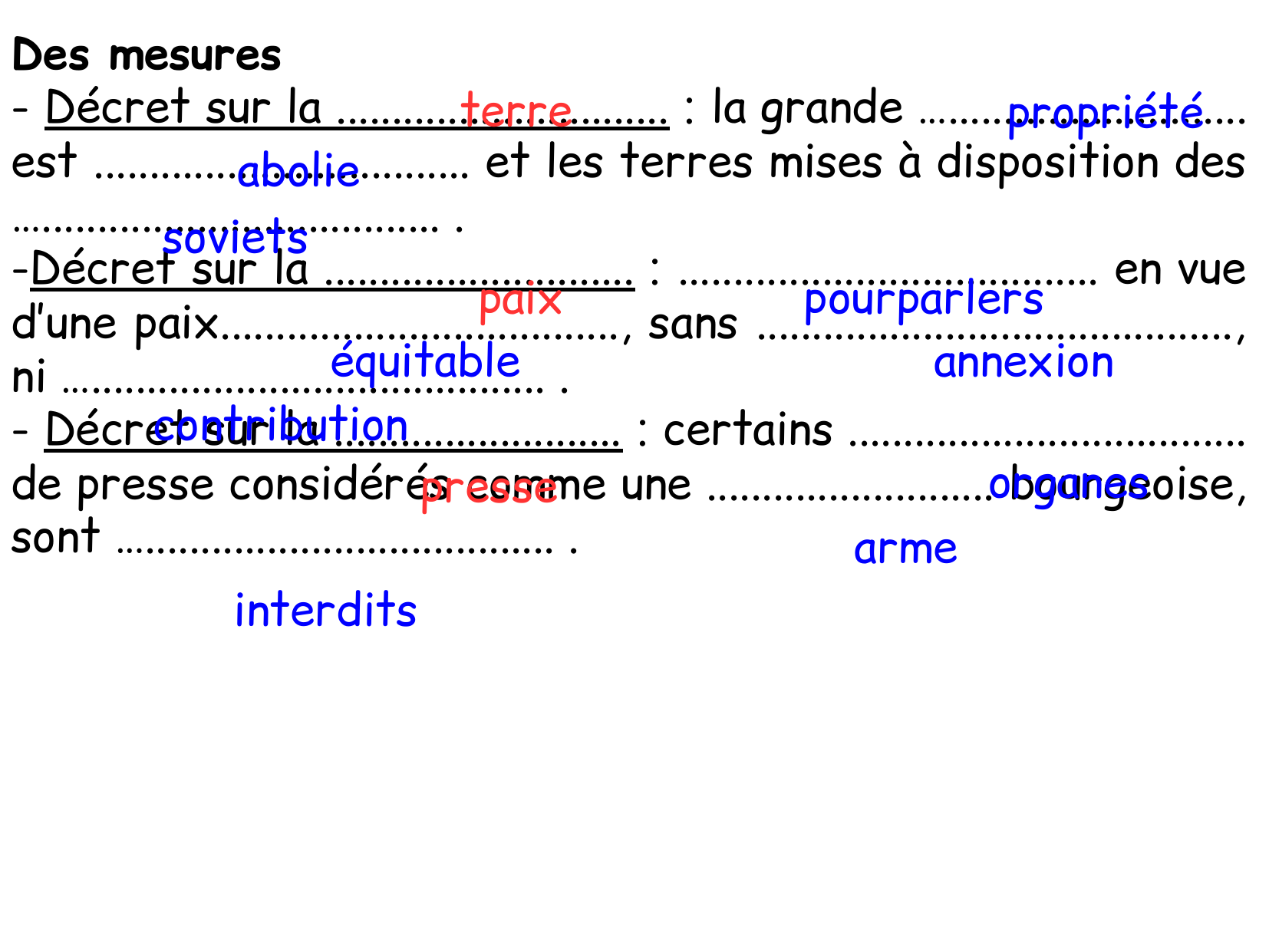

Des mesures
- Décret sur la .............................. : la grande …........................... est .................................. et les terres mises à disposition des ….................................... .
-Décret sur la ............................ : ...................................... en vue d’une paix...................................., sans ..........................................., ni …......................................... .
- Décret sur la .......................... : certains .................................... de presse considérés comme une .......................... bourgeoise, sont …..................................... .
terre
propriété
abolie
soviets
paix
pourparlers
équitable
annexion
contribution
organes
presse
arme
interdits